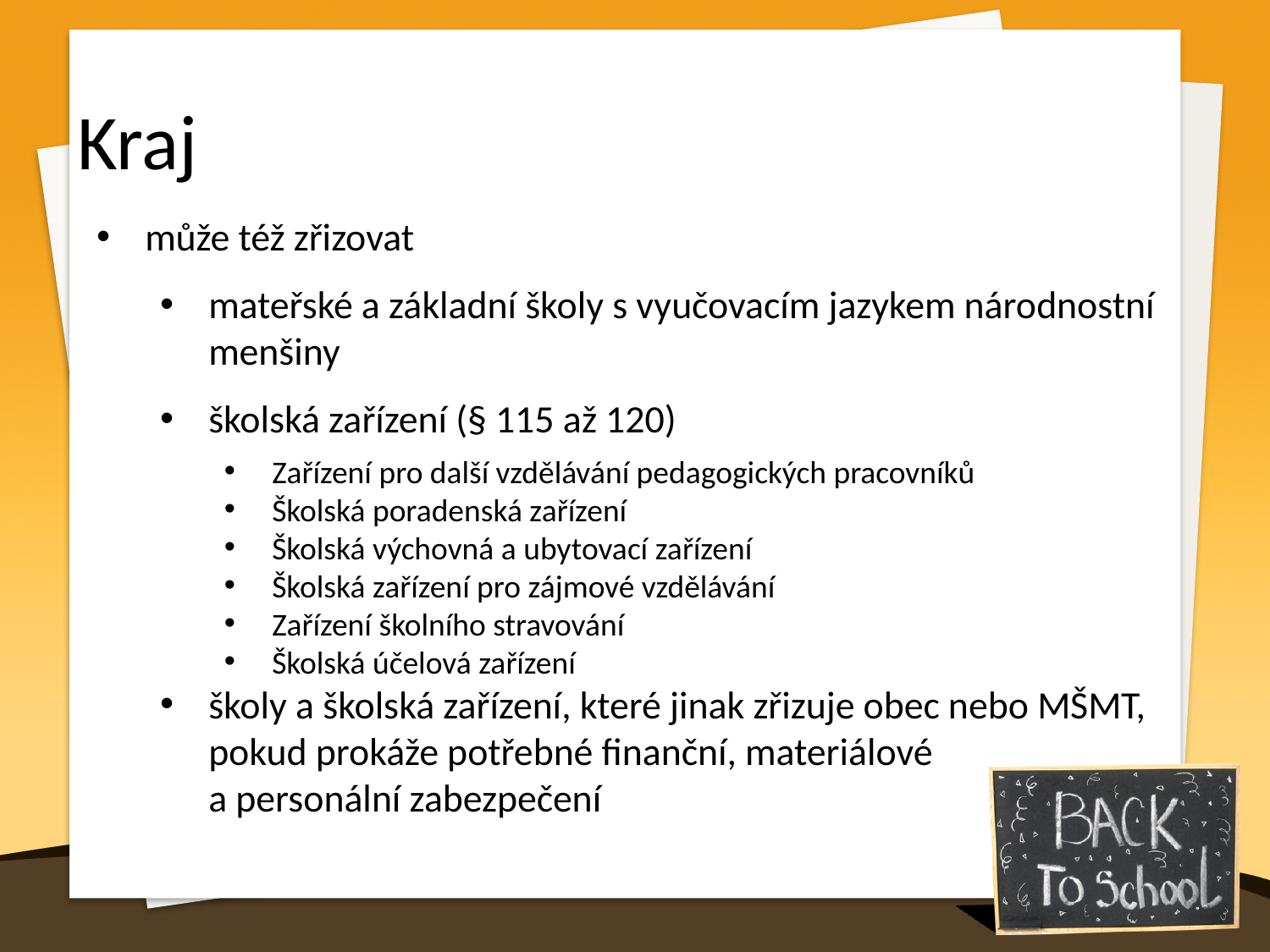

Kraj
může též zřizovat
mateřské a základní školy s vyučovacím jazykem národnostní menšiny
školská zařízení (§ 115 až 120)
Zařízení pro další vzdělávání pedagogických pracovníků
Školská poradenská zařízení
Školská výchovná a ubytovací zařízení
Školská zařízení pro zájmové vzdělávání
Zařízení školního stravování
Školská účelová zařízení
školy a školská zařízení, které jinak zřizuje obec nebo MŠMT, pokud prokáže potřebné finanční, materiálové
a personální zabezpečení